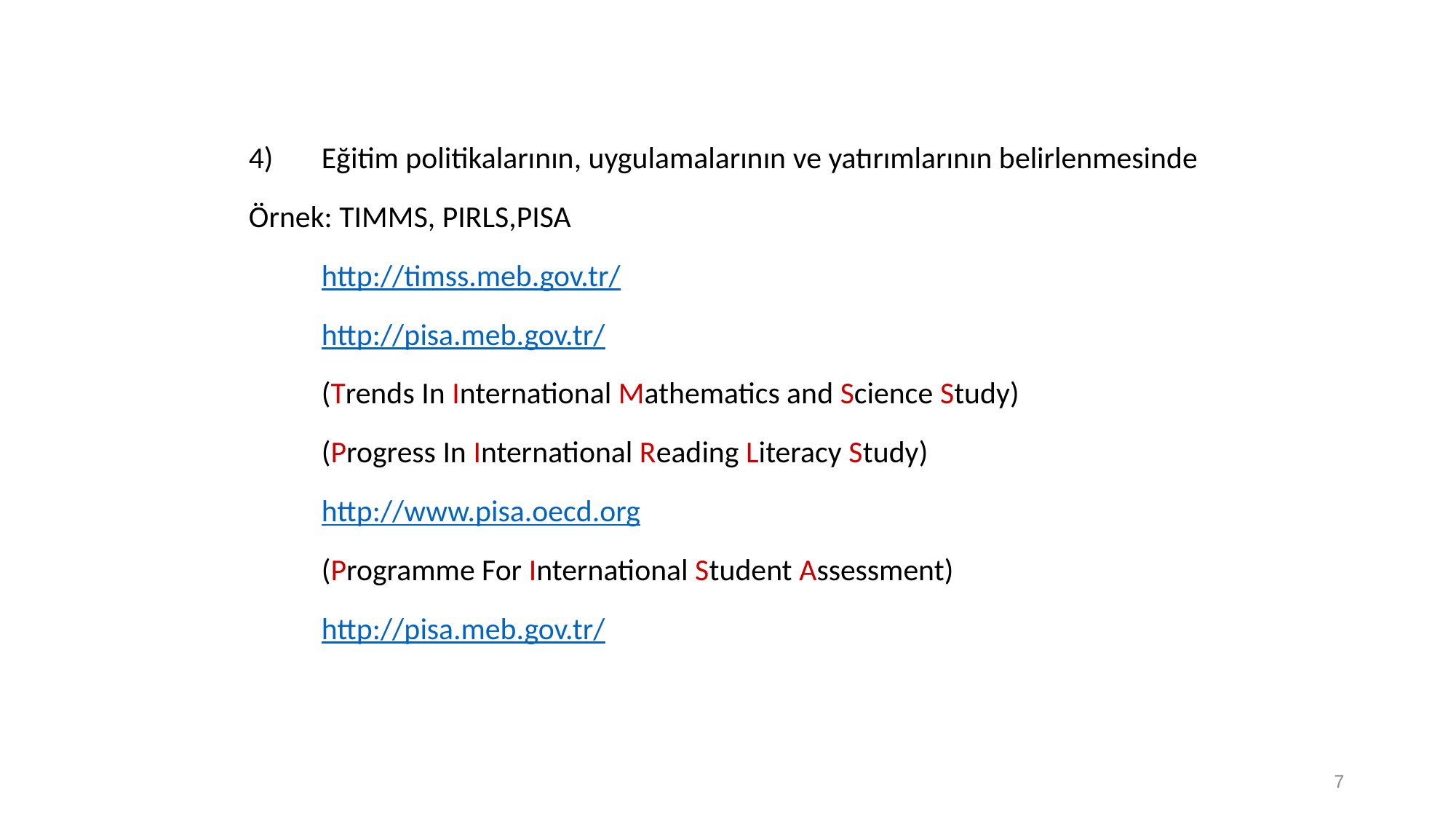

Eğitim politikalarının, uygulamalarının ve yatırımlarının belirlenmesinde
Örnek: TIMMS, PIRLS,PISA
	http://timss.meb.gov.tr/
	http://pisa.meb.gov.tr/
	(Trends In International Mathematics and Science Study)
	(Progress In International Reading Literacy Study)
	http://www.pisa.oecd.org
	(Programme For International Student Assessment)
	http://pisa.meb.gov.tr/

7